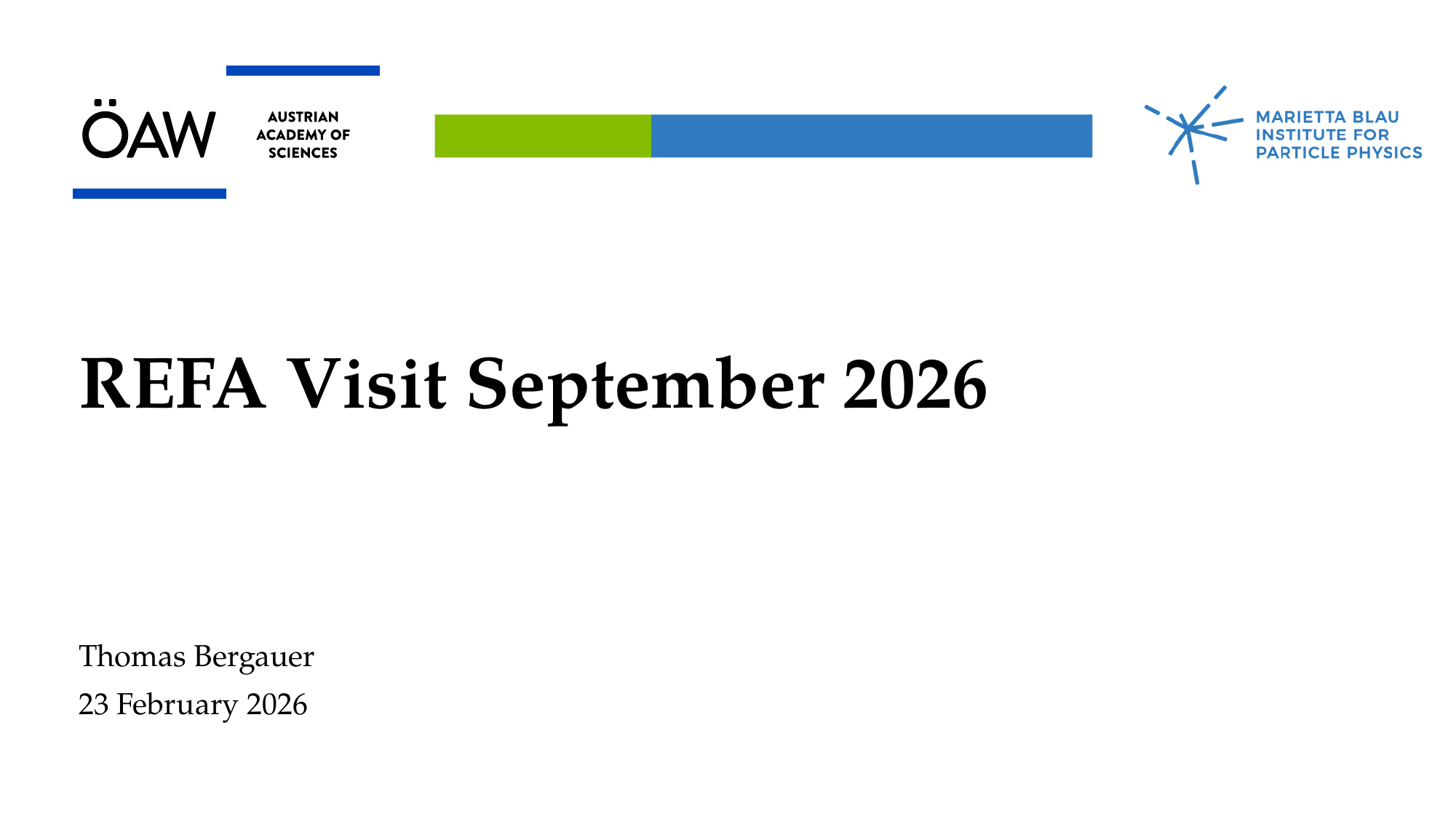

REFA Visit September 2026
Thomas Bergauer
23 February 2026